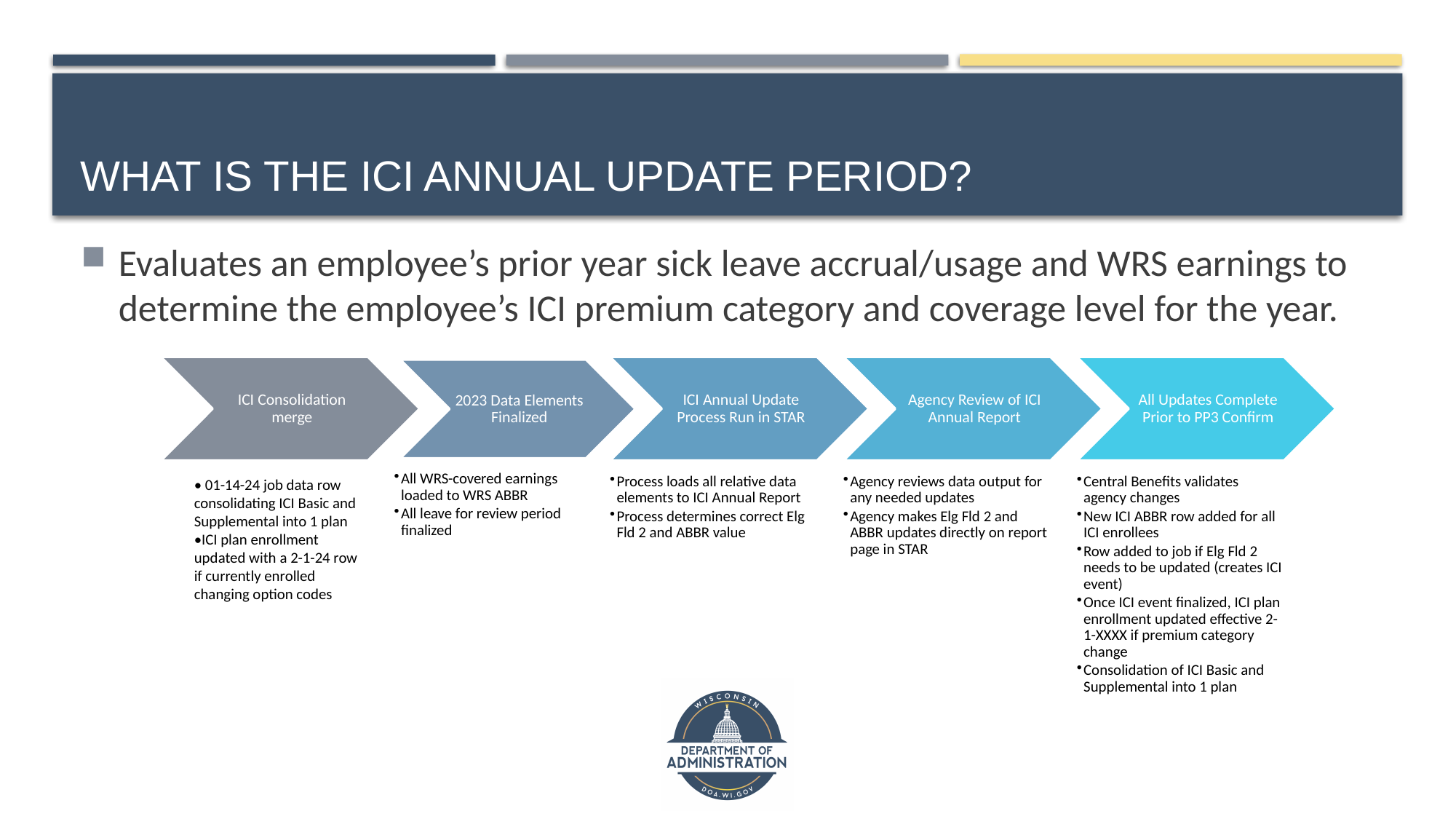

# What is the ici annual update period?
Evaluates an employee’s prior year sick leave accrual/usage and WRS earnings to determine the employee’s ICI premium category and coverage level for the year.
ICI Consolidation merge
2023 Data Elements Finalized
All WRS-covered earnings loaded to WRS ABBR
All leave for review period finalized
ICI Annual Update Process Run in STAR
Process loads all relative data elements to ICI Annual Report
Process determines correct Elg Fld 2 and ABBR value
Agency Review of ICI Annual Report
Agency reviews data output for any needed updates
Agency makes Elg Fld 2 and ABBR updates directly on report page in STAR
All Updates Complete Prior to PP3 Confirm
Central Benefits validates agency changes
New ICI ABBR row added for all ICI enrollees
Row added to job if Elg Fld 2 needs to be updated (creates ICI event)
Once ICI event finalized, ICI plan enrollment updated effective 2-1-XXXX if premium category change
Consolidation of ICI Basic and Supplemental into 1 plan
• 01-14-24 job data row consolidating ICI Basic and Supplemental into 1 plan
•ICI plan enrollment updated with a 2-1-24 row if currently enrolled changing option codes